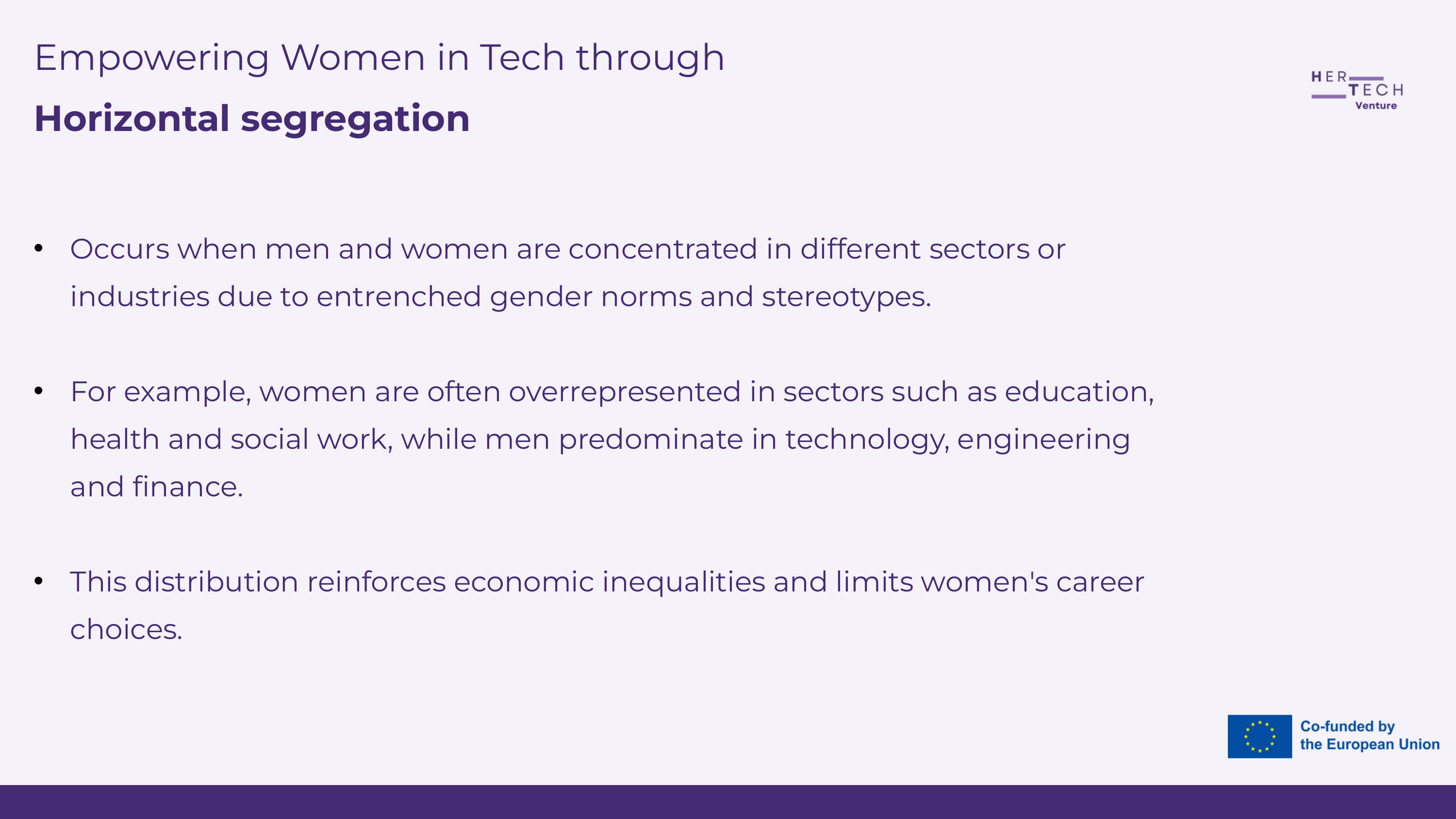

Empowering Women in Tech through
Horizontal segregation
Occurs when men and women are concentrated in different sectors or industries due to entrenched gender norms and stereotypes.

For example, women are often overrepresented in sectors such as education, health and social work, while men predominate in technology, engineering and finance.

This distribution reinforces economic inequalities and limits women's career choices.